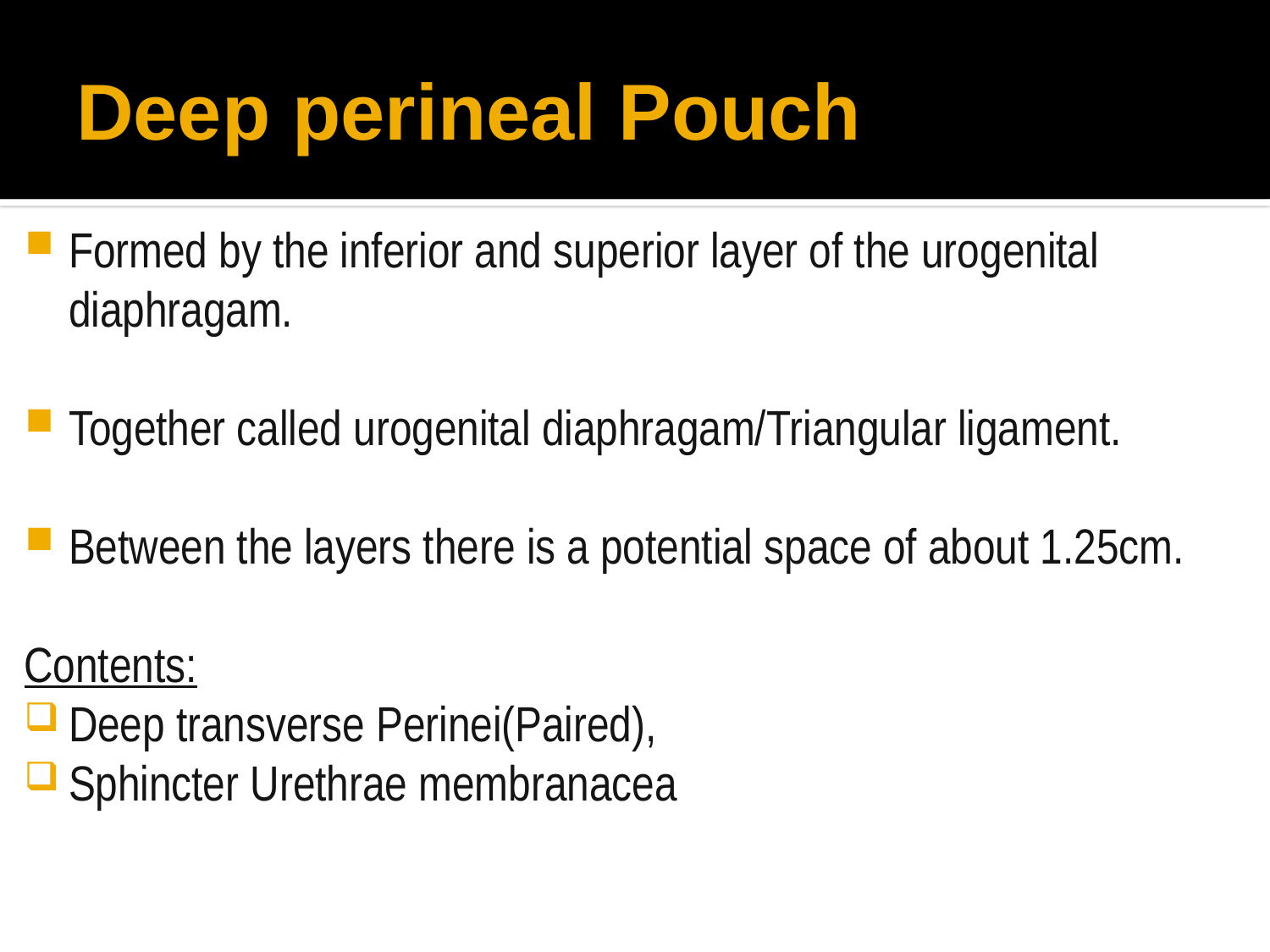

# Deep perineal Pouch
Formed by the inferior and superior layer of the urogenital diaphragam.

Together called urogenital diaphragam/Triangular ligament.

Between the layers there is a potential space of about 1.25cm.

Contents:
Deep transverse Perinei(Paired),
Sphincter Urethrae membranacea